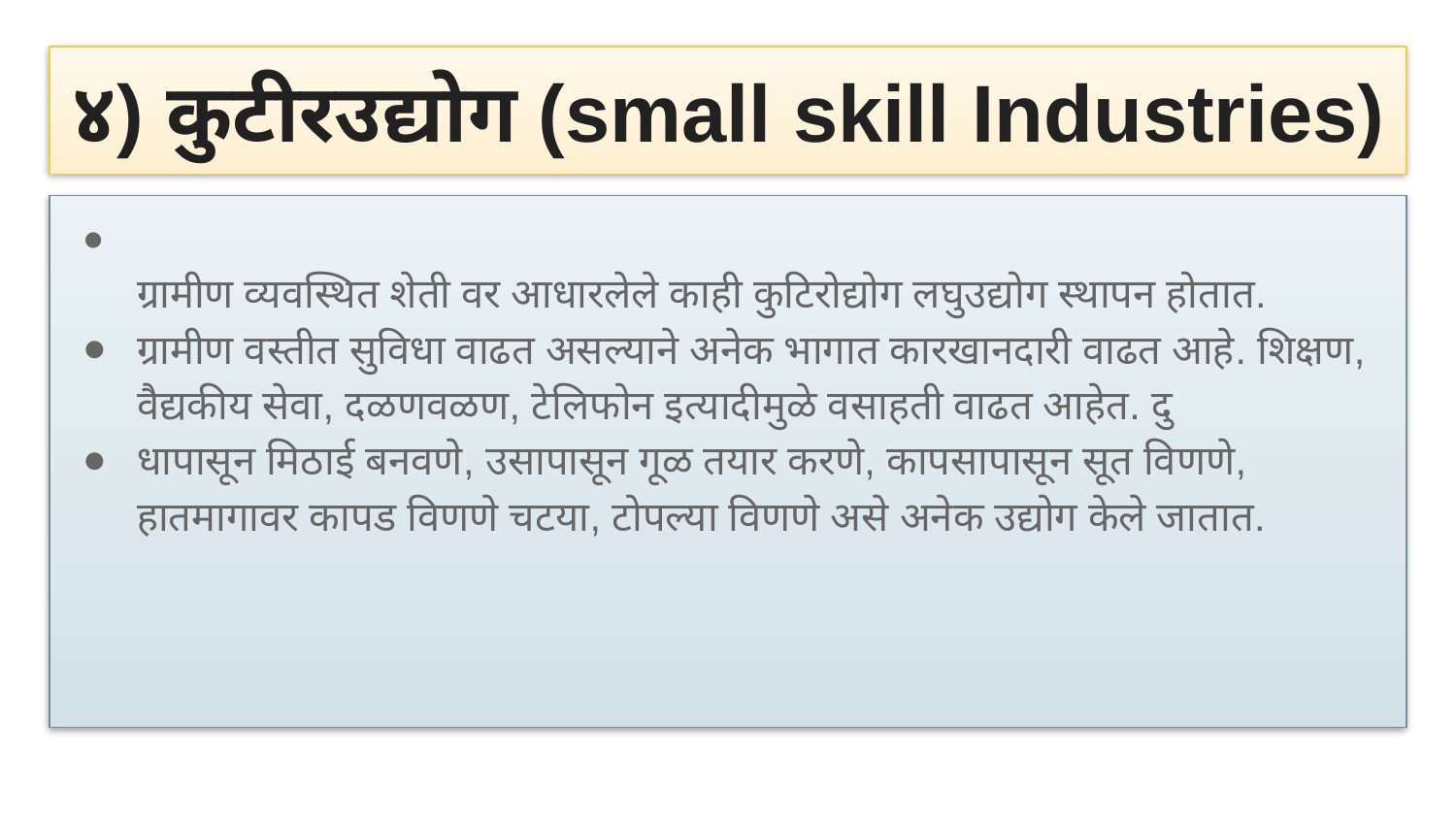

# ४) कुटीरउद्योग (small skill Industries)
ग्रामीण व्यवस्थित शेती वर आधारलेले काही कुटिरोद्योग लघुउद्योग स्थापन होतात.
ग्रामीण वस्तीत सुविधा वाढत असल्याने अनेक भागात कारखानदारी वाढत आहे. शिक्षण, वैद्यकीय सेवा, दळणवळण, टेलिफोन इत्यादीमुळे वसाहती वाढत आहेत. दु
धापासून मिठाई बनवणे, उसापासून गूळ तयार करणे, कापसापासून सूत विणणे, हातमागावर कापड विणणे चटया, टोपल्या विणणे असे अनेक उद्योग केले जातात.